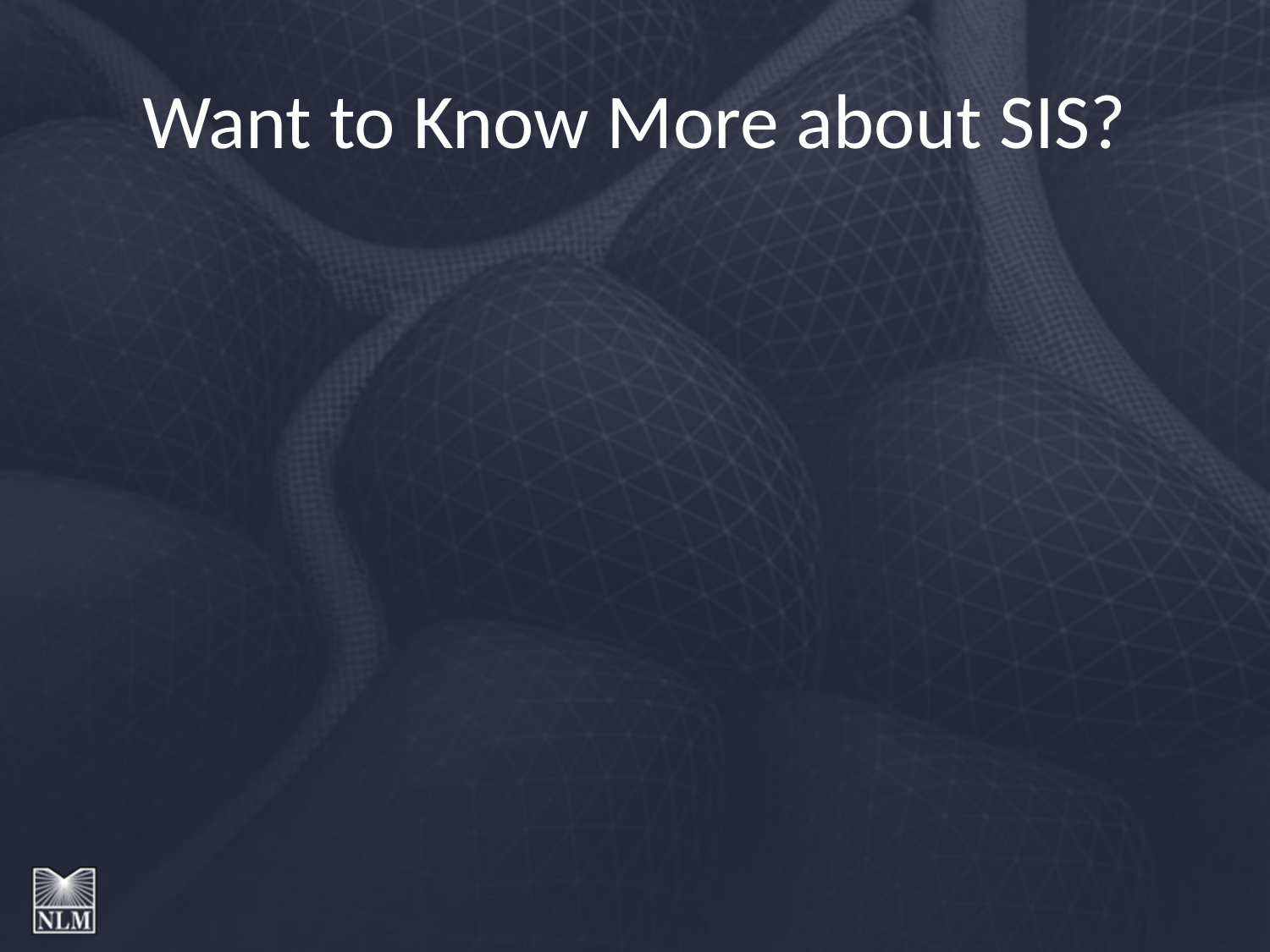

# Want to Know More about SIS?